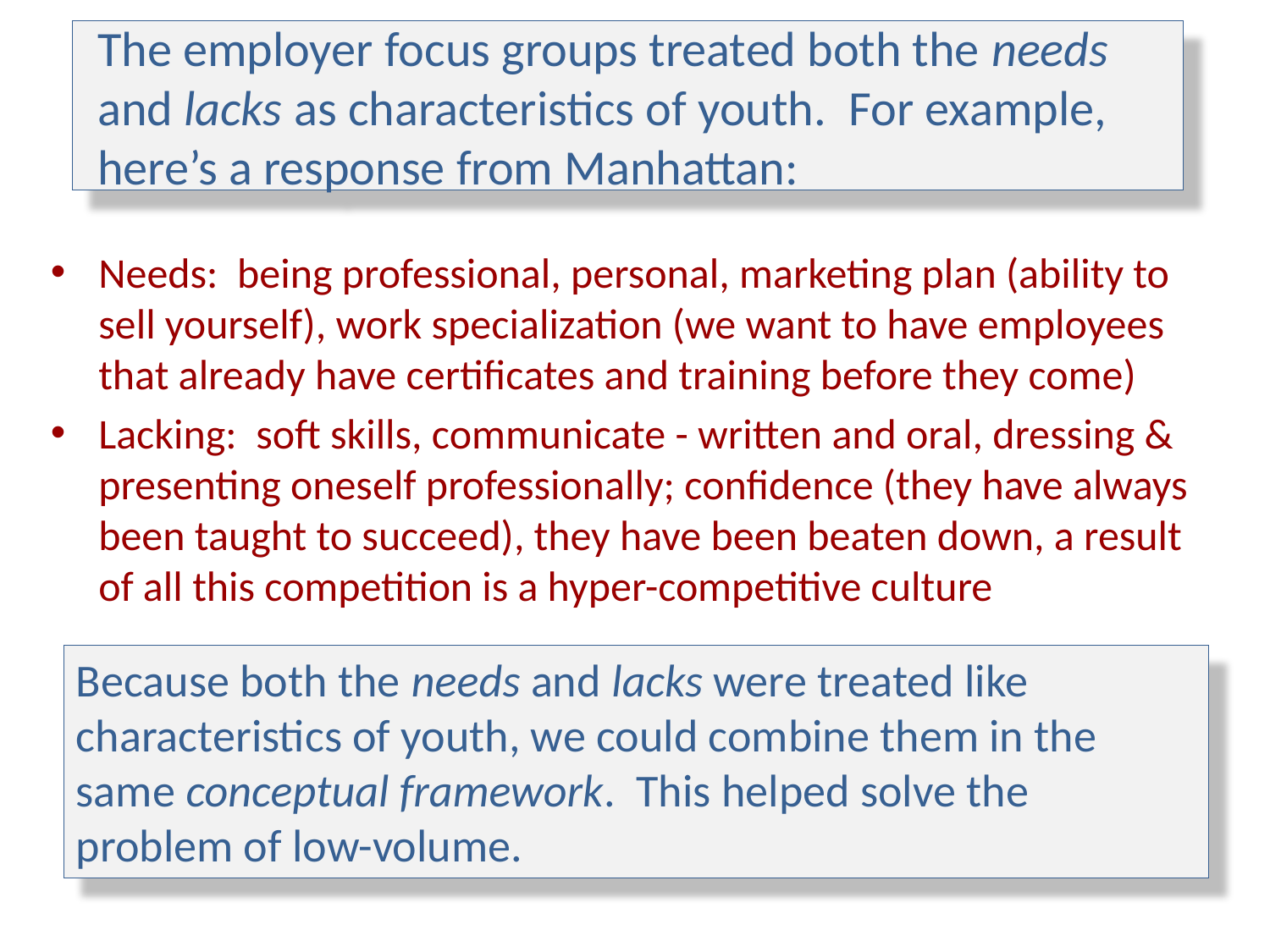

# The employer focus groups treated both the needs and lacks as characteristics of youth.  For example, here’s a response from Manhattan:
Needs:  being professional, personal, marketing plan (ability to sell yourself), work specialization (we want to have employees that already have certificates and training before they come)
Lacking:  soft skills, communicate - written and oral, dressing & presenting oneself professionally; confidence (they have always been taught to succeed), they have been beaten down, a result of all this competition is a hyper-competitive culture
Because both the needs and lacks were treated like characteristics of youth, we could combine them in the same conceptual framework.  This helped solve the problem of low-volume.